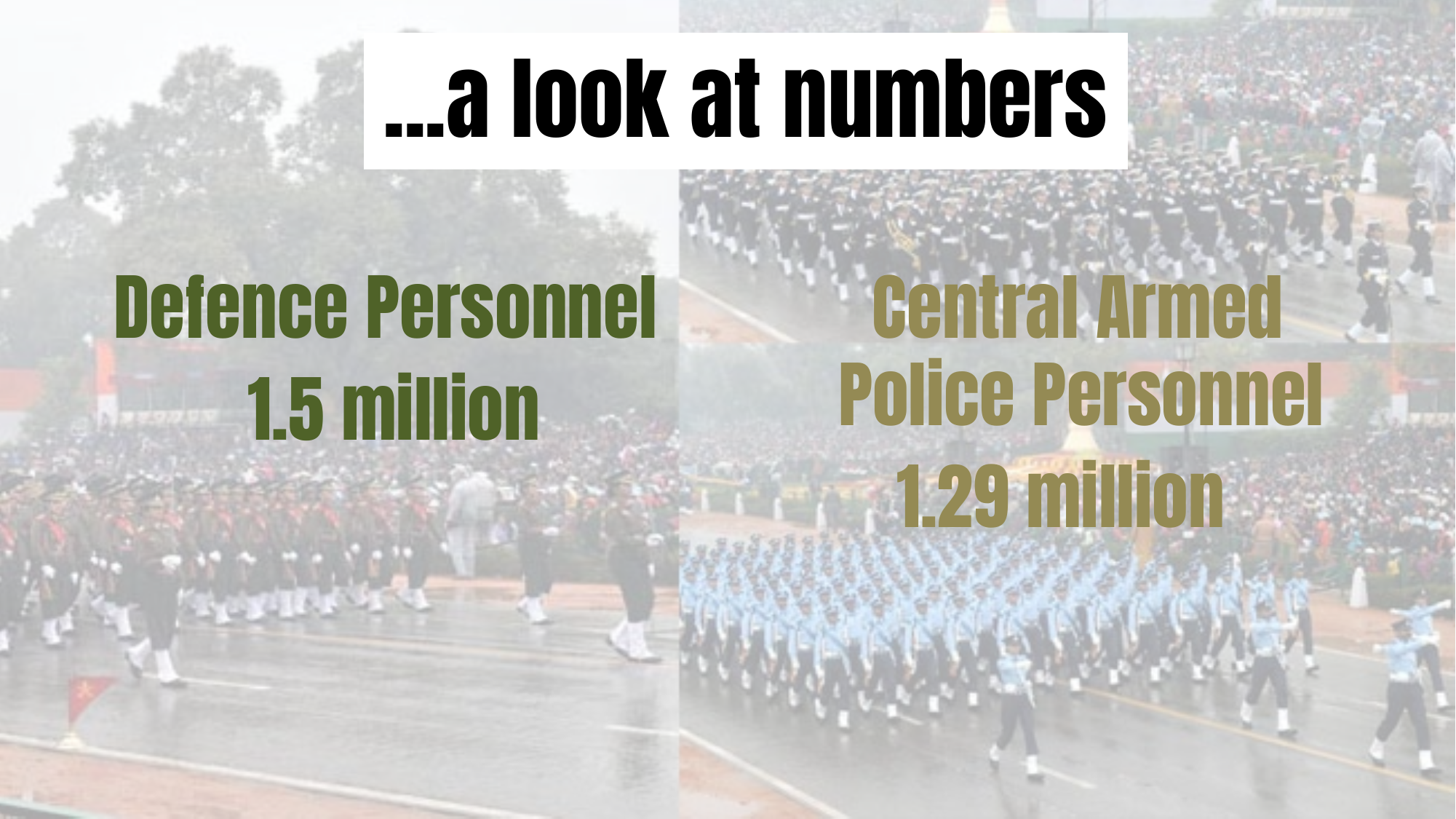

# ...a look at numbers
Defence Personnel
1.5 million
  Central Armed Police Personnel
1.29 million